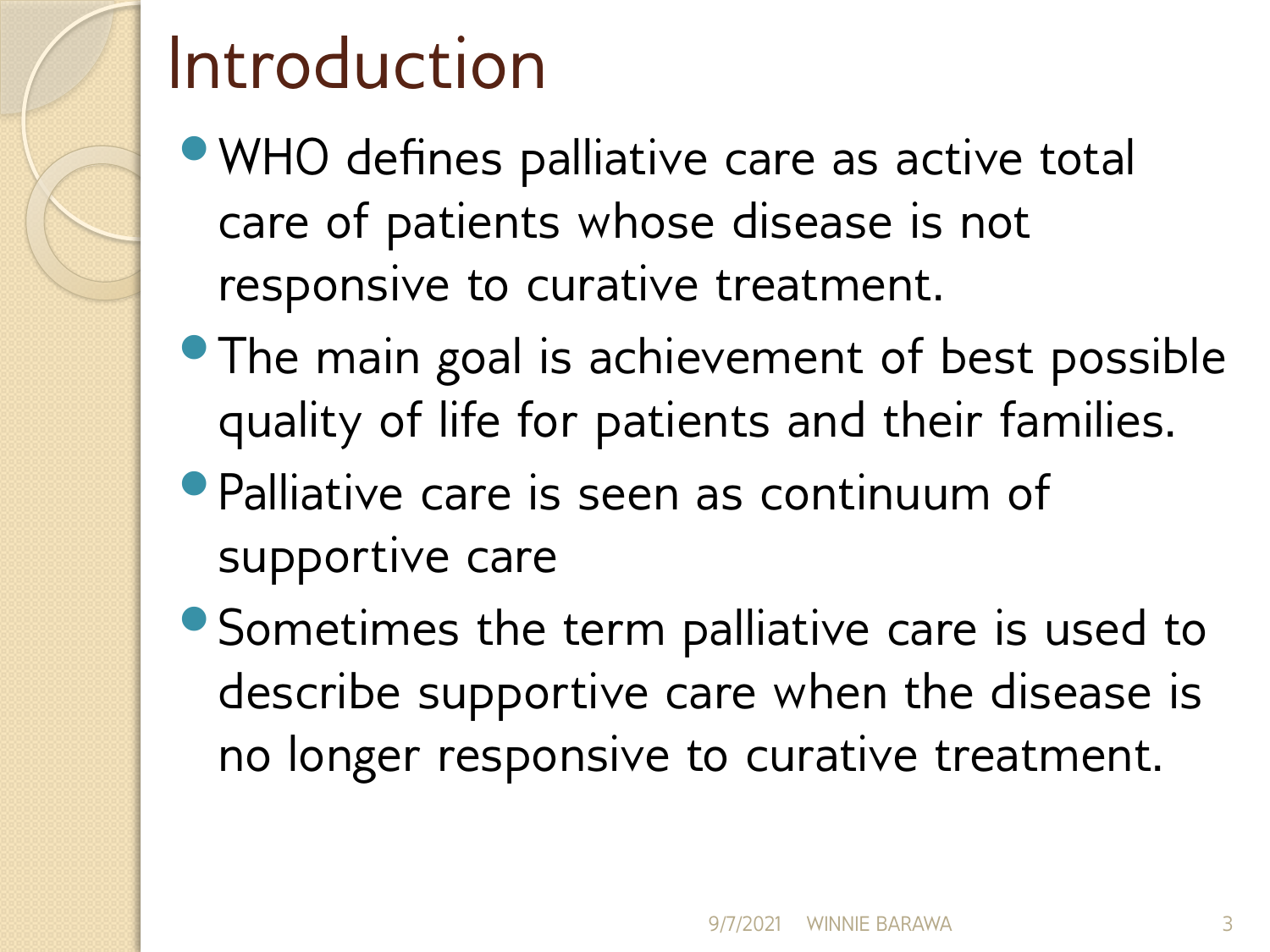

# Introduction
WHO defines palliative care as active total care of patients whose disease is not responsive to curative treatment.
The main goal is achievement of best possible quality of life for patients and their families.
Palliative care is seen as continuum of supportive care
Sometimes the term palliative care is used to describe supportive care when the disease is no longer responsive to curative treatment.
9/7/2021
WINNIE BARAWA
3